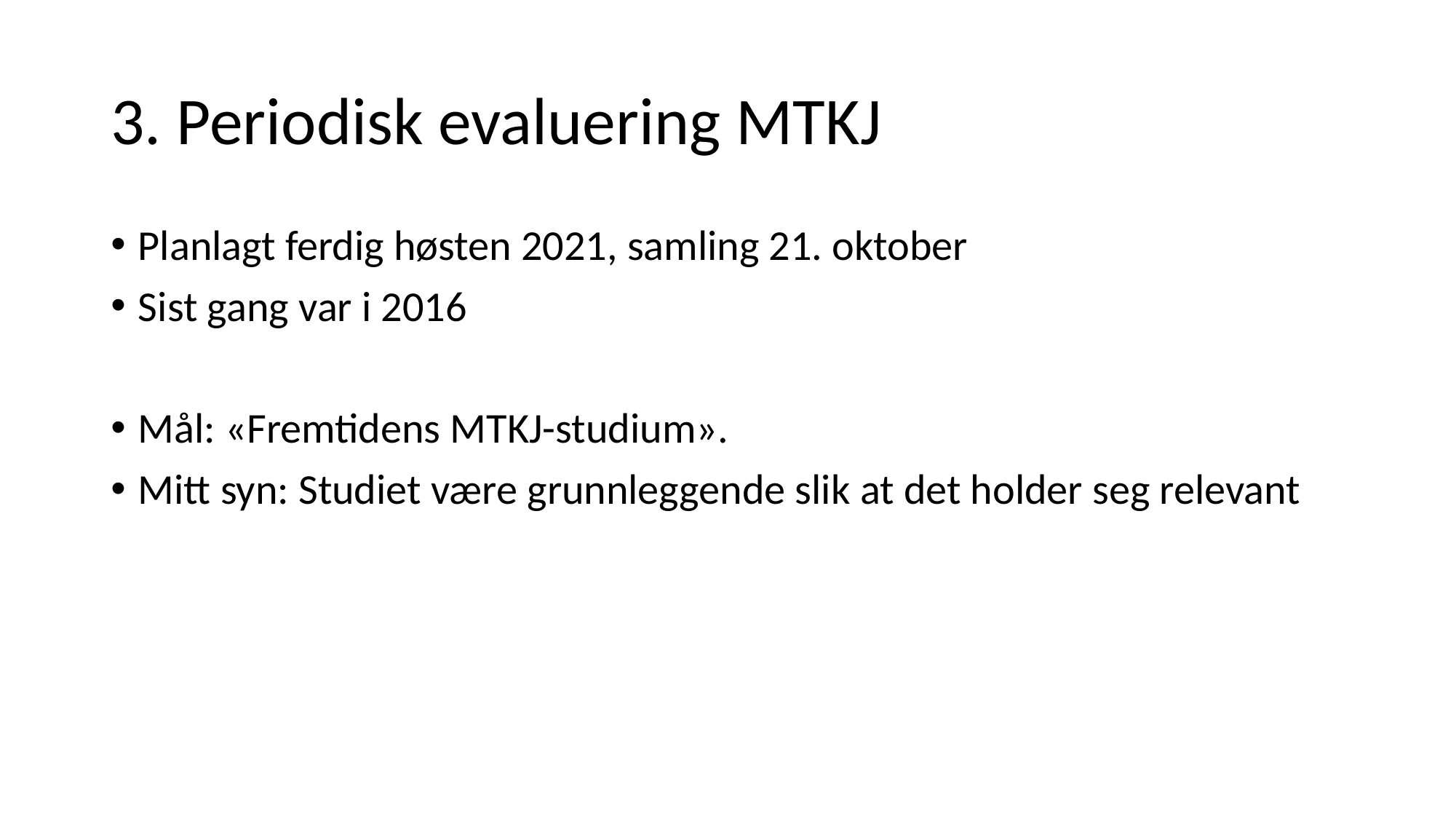

# 3. Periodisk evaluering MTKJ
Planlagt ferdig høsten 2021, samling 21. oktober
Sist gang var i 2016

Mål: «Fremtidens MTKJ-studium».
Mitt syn: Studiet være grunnleggende slik at det holder seg relevant